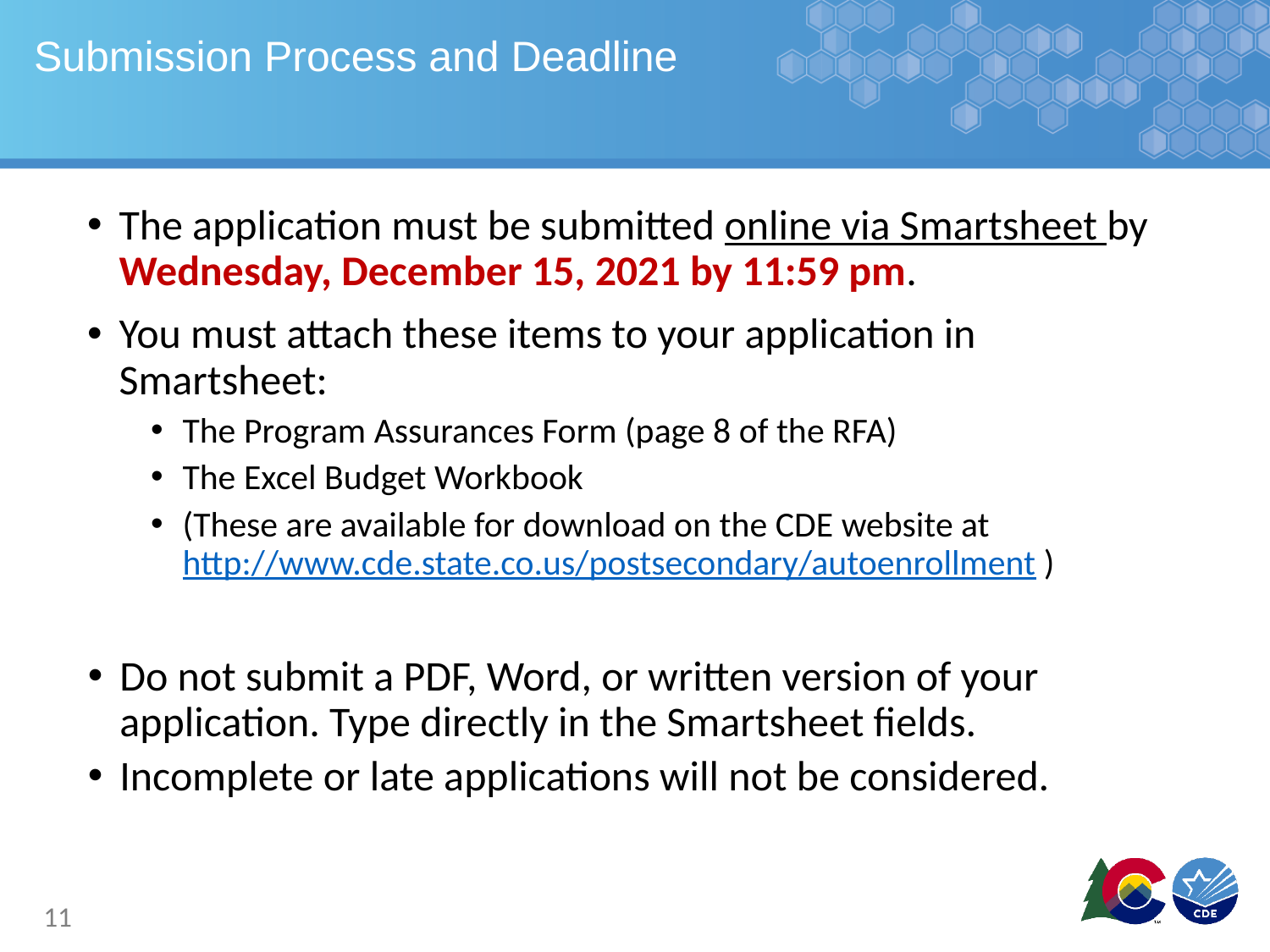

# Submission Process and Deadline
The application must be submitted online via Smartsheet by Wednesday, December 15, 2021 by 11:59 pm.
You must attach these items to your application in Smartsheet:
The Program Assurances Form (page 8 of the RFA)
The Excel Budget Workbook
(These are available for download on the CDE website at http://www.cde.state.co.us/postsecondary/autoenrollment )

Do not submit a PDF, Word, or written version of your application. Type directly in the Smartsheet fields.
Incomplete or late applications will not be considered.
11